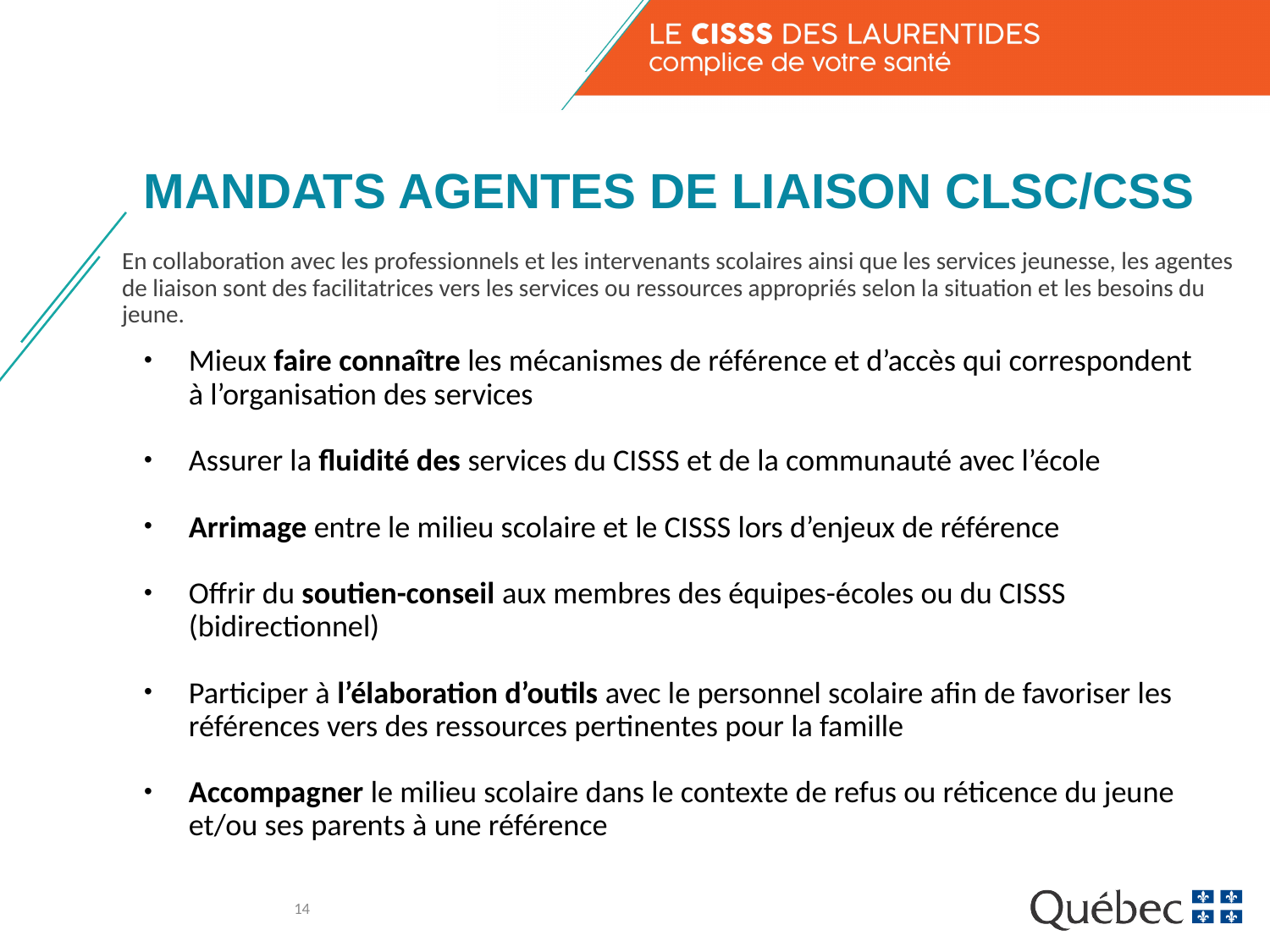

MANDATS AGENTES DE LIAISON CLSC/CSS
En collaboration avec les professionnels et les intervenants scolaires ainsi que les services jeunesse, les agentes de liaison sont des facilitatrices vers les services ou ressources appropriés selon la situation et les besoins du jeune.

Mieux faire connaître les mécanismes de référence et d’accès qui correspondent à l’organisation des services

Assurer la fluidité des services du CISSS et de la communauté avec l’école

Arrimage entre le milieu scolaire et le CISSS lors d’enjeux de référence

Offrir du soutien-conseil aux membres des équipes-écoles ou du CISSS (bidirectionnel)

Participer à l’élaboration d’outils avec le personnel scolaire afin de favoriser les références vers des ressources pertinentes pour la famille

Accompagner le milieu scolaire dans le contexte de refus ou réticence du jeune et/ou ses parents à une référence

14